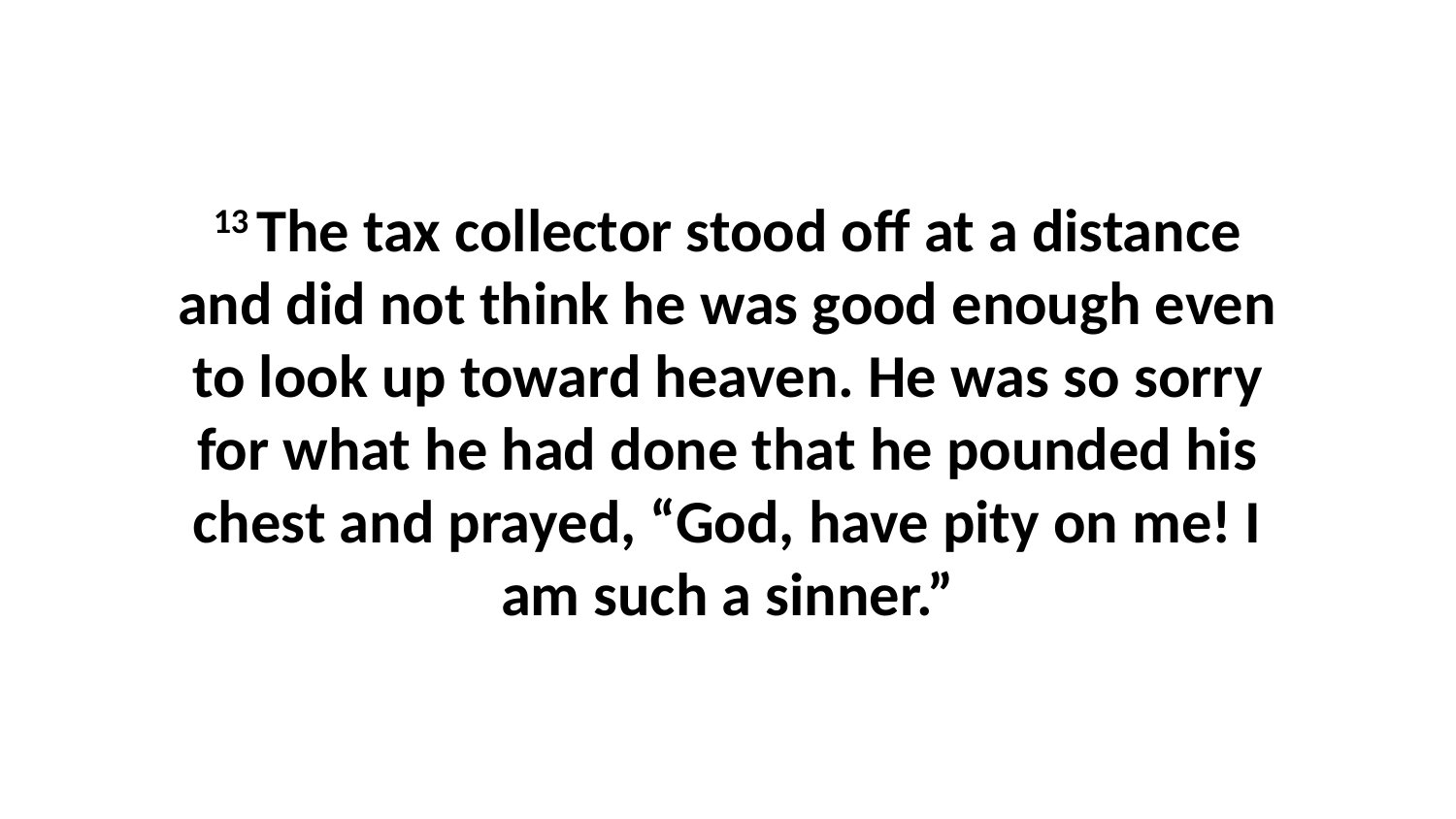

13 The tax collector stood off at a distance and did not think he was good enough even to look up toward heaven. He was so sorry for what he had done that he pounded his chest and prayed, “God, have pity on me! I am such a sinner.”